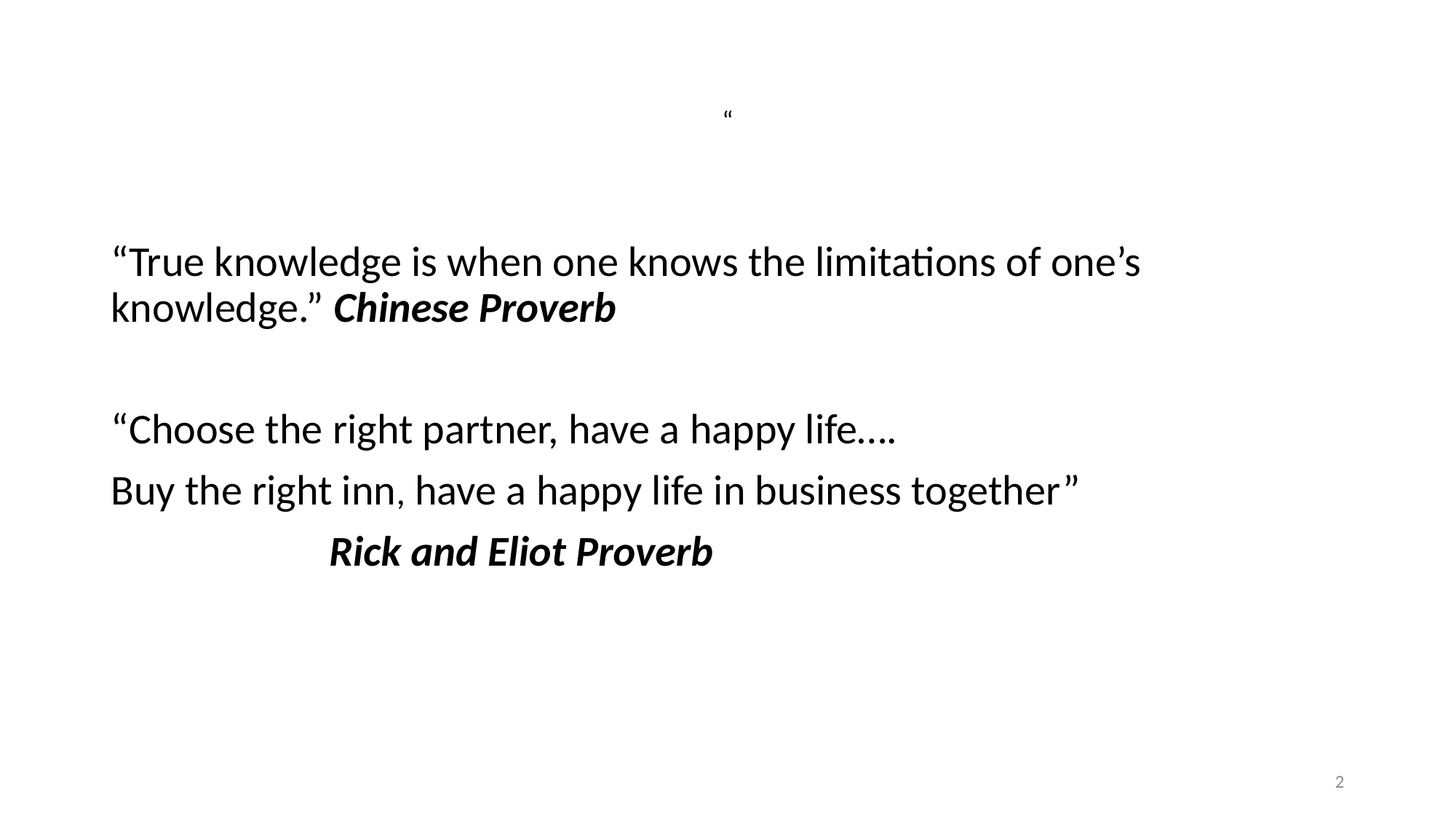

# “

“True knowledge is when one knows the limitations of one’s knowledge.” Chinese Proverb

“Choose the right partner, have a happy life….
Buy the right inn, have a happy life in business together”
		Rick and Eliot Proverb

2